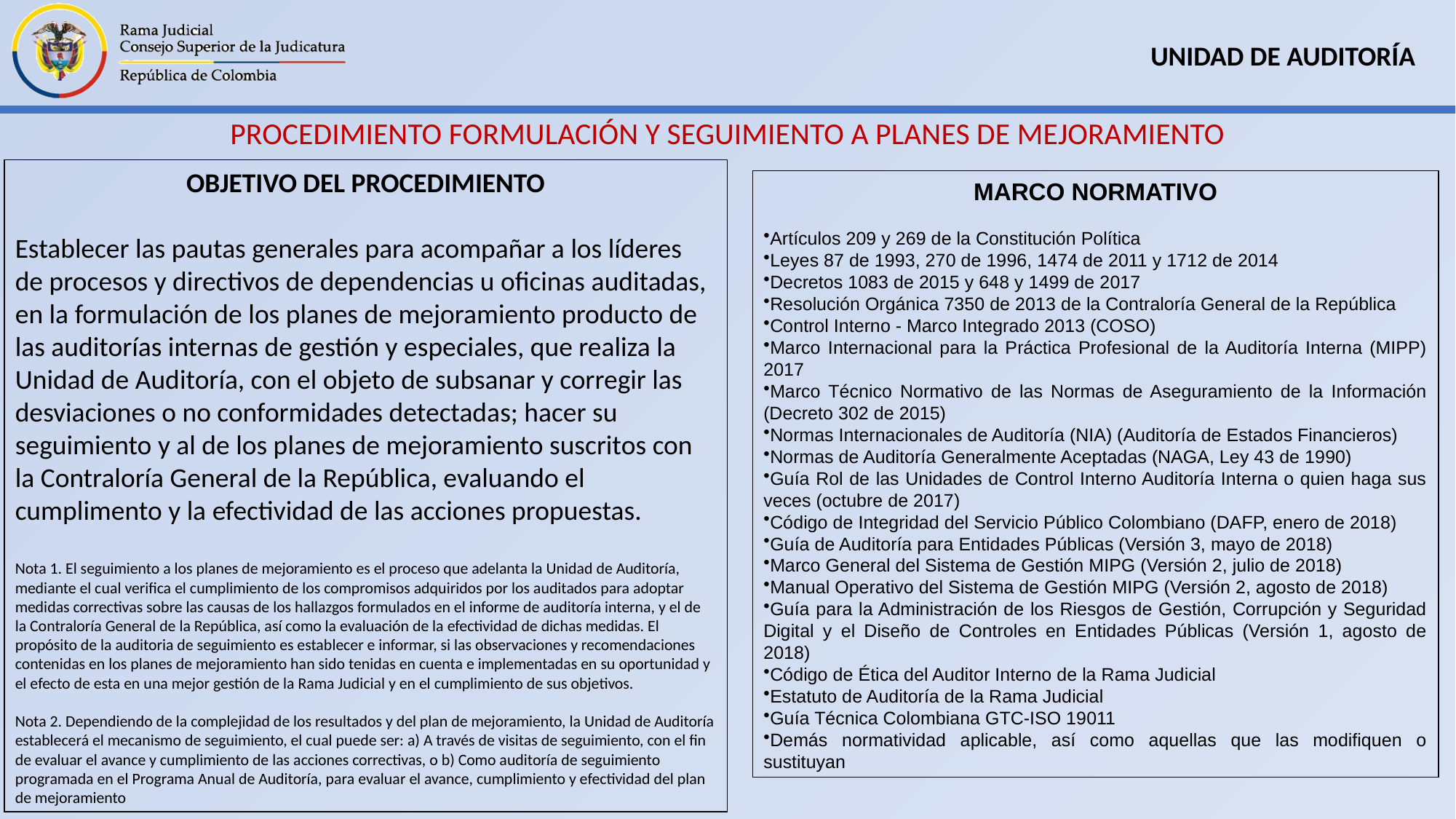

PROCEDIMIENTO FORMULACIÓN Y SEGUIMIENTO A PLANES DE MEJORAMIENTO
OBJETIVO DEL PROCEDIMIENTO

Establecer las pautas generales para acompañar a los líderes de procesos y directivos de dependencias u oficinas auditadas, en la formulación de los planes de mejoramiento producto de las auditorías internas de gestión y especiales, que realiza la Unidad de Auditoría, con el objeto de subsanar y corregir las desviaciones o no conformidades detectadas; hacer su seguimiento y al de los planes de mejoramiento suscritos con la Contraloría General de la República, evaluando el cumplimento y la efectividad de las acciones propuestas.

Nota 1. El seguimiento a los planes de mejoramiento es el proceso que adelanta la Unidad de Auditoría, mediante el cual verifica el cumplimiento de los compromisos adquiridos por los auditados para adoptar medidas correctivas sobre las causas de los hallazgos formulados en el informe de auditoría interna, y el de la Contraloría General de la República, así como la evaluación de la efectividad de dichas medidas. El propósito de la auditoria de seguimiento es establecer e informar, si las observaciones y recomendaciones contenidas en los planes de mejoramiento han sido tenidas en cuenta e implementadas en su oportunidad y el efecto de esta en una mejor gestión de la Rama Judicial y en el cumplimiento de sus objetivos.

Nota 2. Dependiendo de la complejidad de los resultados y del plan de mejoramiento, la Unidad de Auditoría establecerá el mecanismo de seguimiento, el cual puede ser: a) A través de visitas de seguimiento, con el fin de evaluar el avance y cumplimiento de las acciones correctivas, o b) Como auditoría de seguimiento programada en el Programa Anual de Auditoría, para evaluar el avance, cumplimiento y efectividad del plan de mejoramiento
MARCO NORMATIVO

Artículos 209 y 269 de la Constitución Política
Leyes 87 de 1993, 270 de 1996, 1474 de 2011 y 1712 de 2014
Decretos 1083 de 2015 y 648 y 1499 de 2017
Resolución Orgánica 7350 de 2013 de la Contraloría General de la República
Control Interno - Marco Integrado 2013 (COSO)
Marco Internacional para la Práctica Profesional de la Auditoría Interna (MIPP) 2017
Marco Técnico Normativo de las Normas de Aseguramiento de la Información (Decreto 302 de 2015)
Normas Internacionales de Auditoría (NIA) (Auditoría de Estados Financieros)
Normas de Auditoría Generalmente Aceptadas (NAGA, Ley 43 de 1990)
Guía Rol de las Unidades de Control Interno Auditoría Interna o quien haga sus veces (octubre de 2017)
Código de Integridad del Servicio Público Colombiano (DAFP, enero de 2018)
Guía de Auditoría para Entidades Públicas (Versión 3, mayo de 2018)
Marco General del Sistema de Gestión MIPG (Versión 2, julio de 2018)
Manual Operativo del Sistema de Gestión MIPG (Versión 2, agosto de 2018)
Guía para la Administración de los Riesgos de Gestión, Corrupción y Seguridad Digital y el Diseño de Controles en Entidades Públicas (Versión 1, agosto de 2018)
Código de Ética del Auditor Interno de la Rama Judicial
Estatuto de Auditoría de la Rama Judicial
Guía Técnica Colombiana GTC-ISO 19011
Demás normatividad aplicable, así como aquellas que las modifiquen o sustituyan